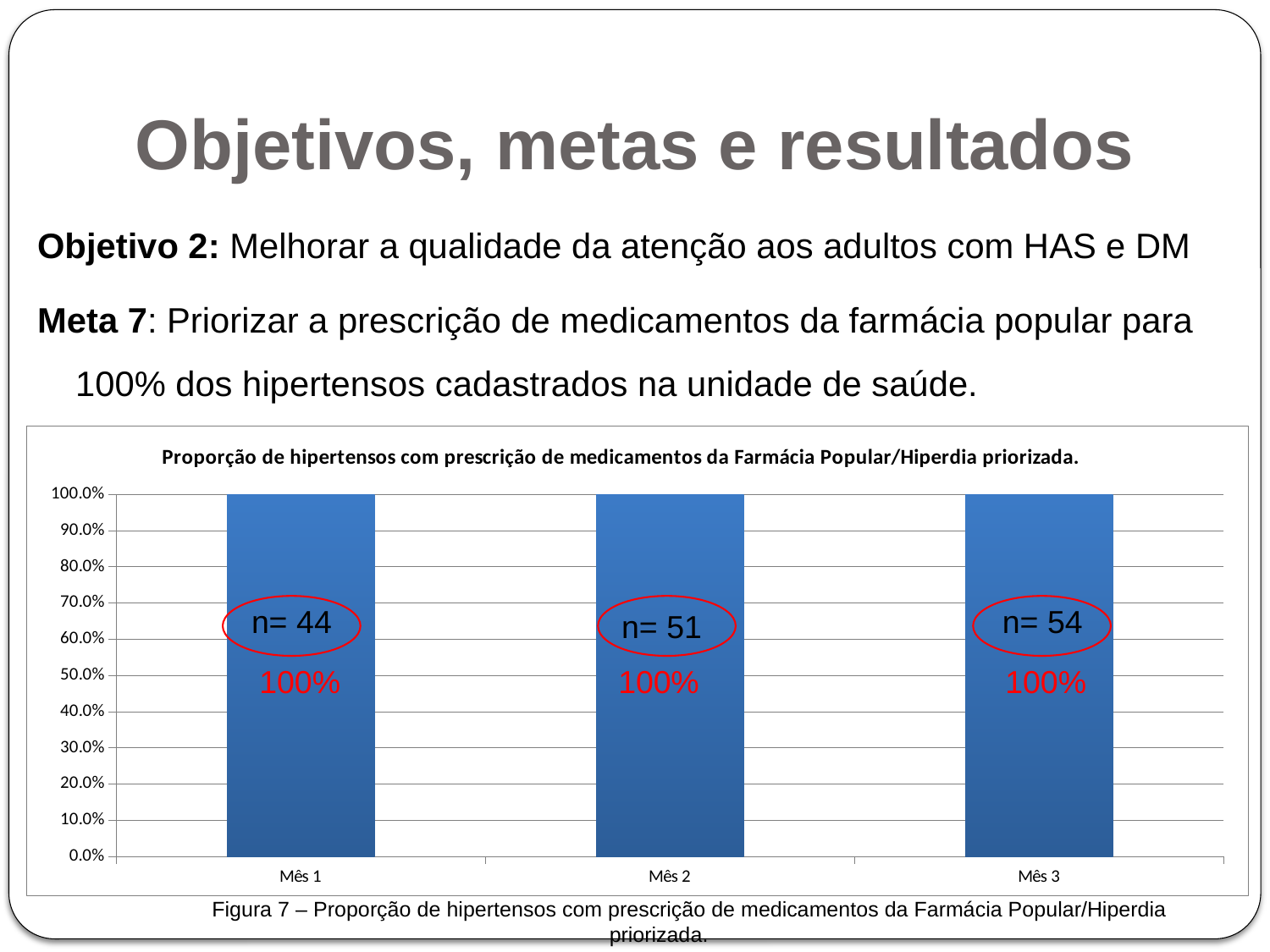

# Objetivos, metas e resultados
Objetivo 2: Melhorar a qualidade da atenção aos adultos com HAS e DM
Meta 7: Priorizar a prescrição de medicamentos da farmácia popular para 100% dos hipertensos cadastrados na unidade de saúde.

### Chart:

| Category | Proporção de hipertensos com prescrição de medicamentos da Farmácia Popular/Hiperdia priorizada.       |
|---|---|
| Mês 1 | 1.0 |
| Mês 2 | 1.0 |
| Mês 3 | 1.0 |
n= 44

n= 54
n= 51
100%
100%
100%
Figura 7 – Proporção de hipertensos com prescrição de medicamentos da Farmácia Popular/Hiperdia priorizada.